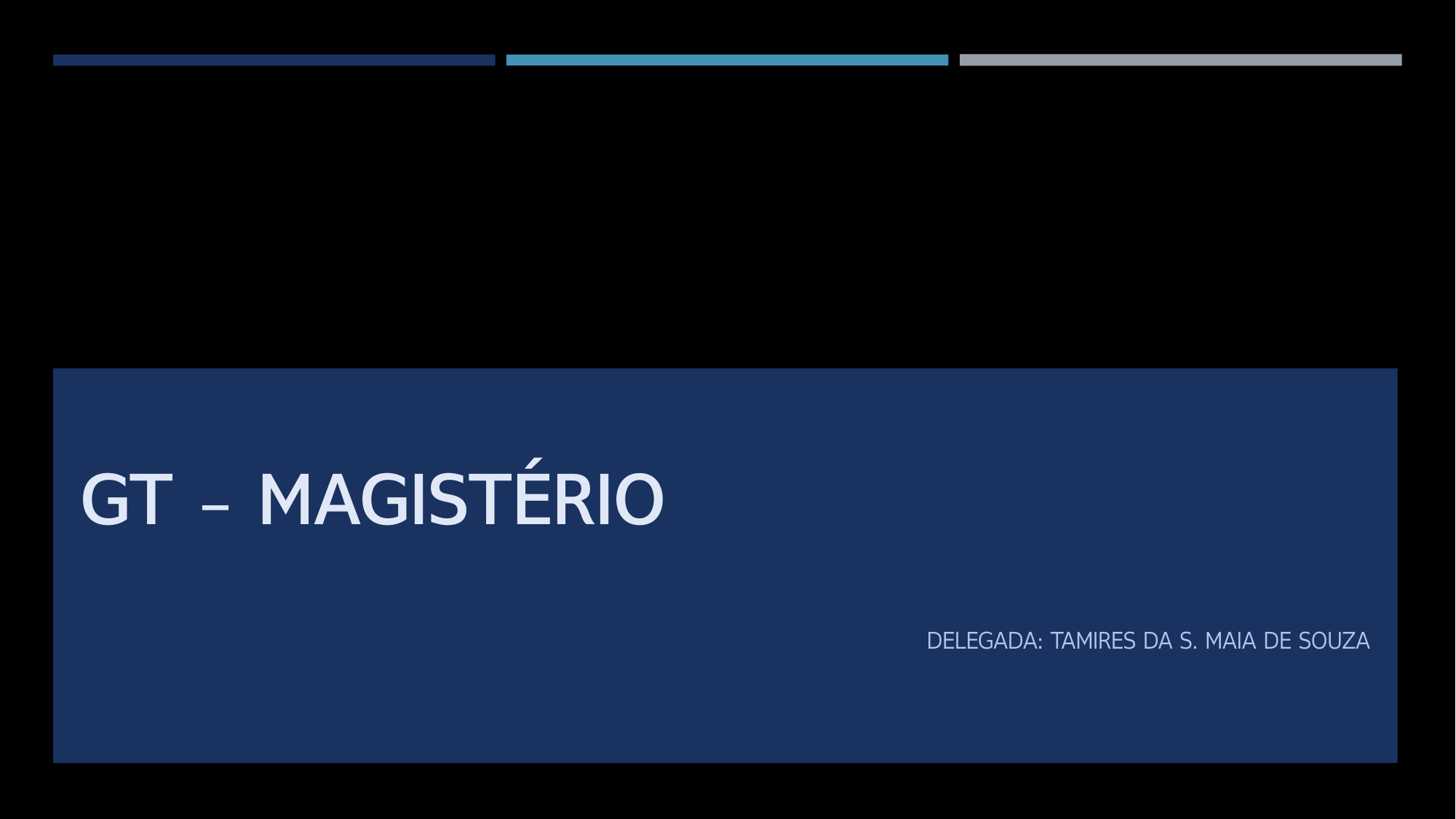

# Gt – Magistério
DelegadA: Tamires DA s. Maia DE SOUZA